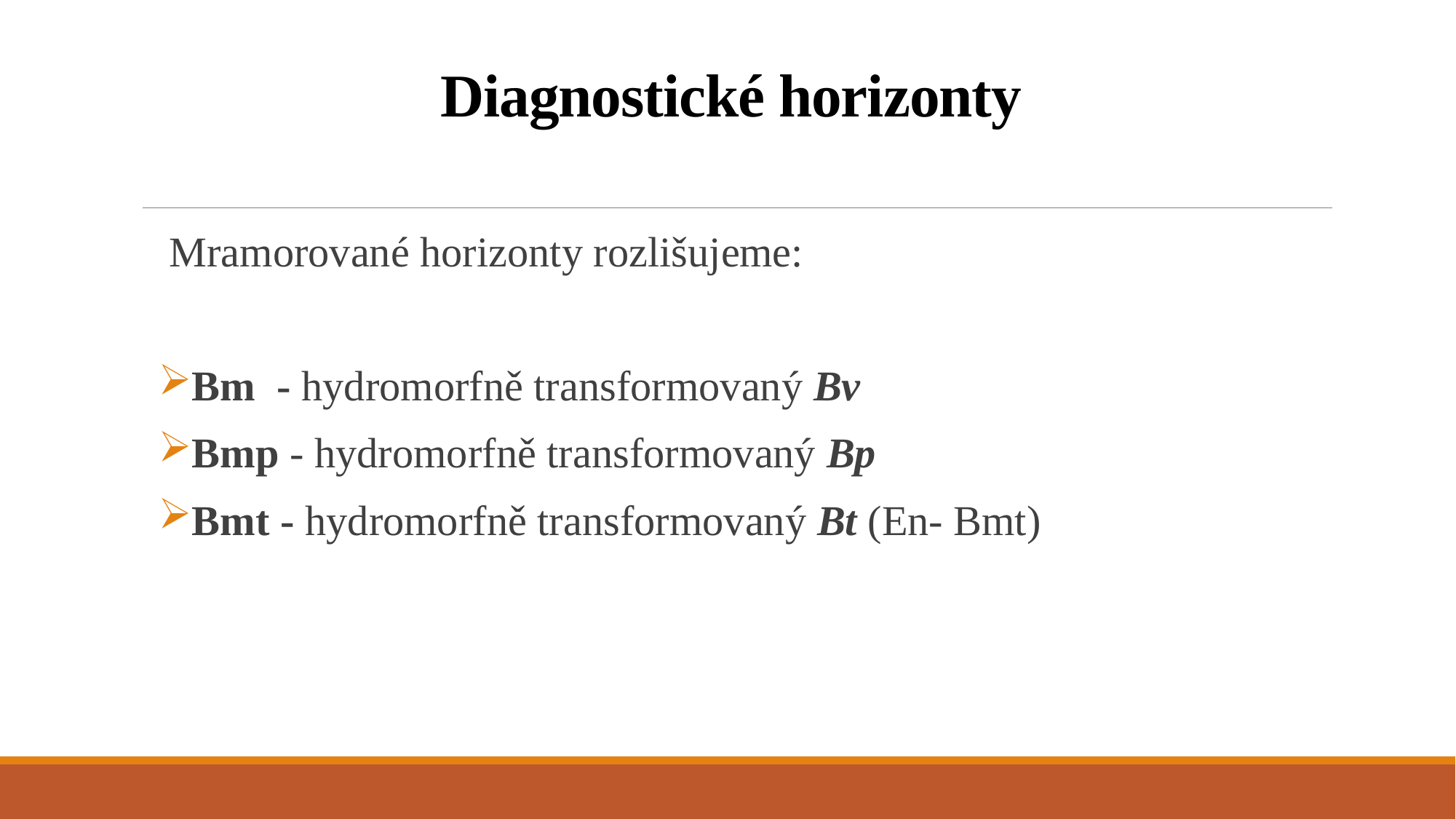

# Diagnostické horizonty
Mramorované horizonty rozlišujeme:

Bm  - hydromorfně transformovaný Bv
Bmp - hydromorfně transformovaný Bp
Bmt - hydromorfně transformovaný Bt (En- Bmt)